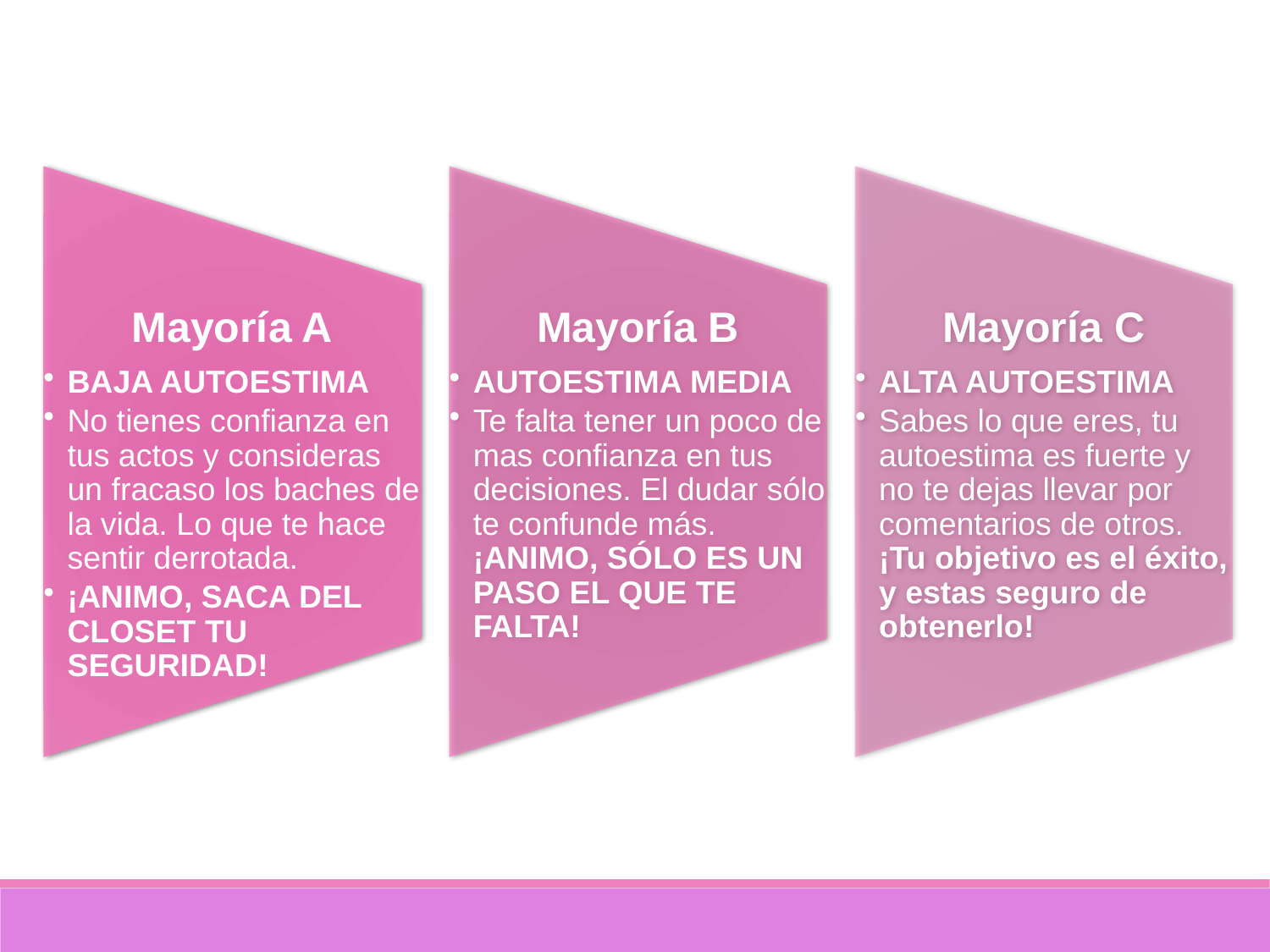

Mayoría A
BAJA AUTOESTIMA
No tienes confianza en tus actos y consideras un fracaso los baches de la vida. Lo que te hace sentir derrotada.
¡ANIMO, SACA DEL CLOSET TU SEGURIDAD!
Mayoría B
AUTOESTIMA MEDIA
Te falta tener un poco de mas confianza en tus decisiones. El dudar sólo te confunde más. ¡ANIMO, SÓLO ES UN PASO EL QUE TE FALTA!
Mayoría C
ALTA AUTOESTIMA
Sabes lo que eres, tu autoestima es fuerte y no te dejas llevar por comentarios de otros. ¡Tu objetivo es el éxito, y estas seguro de obtenerlo!